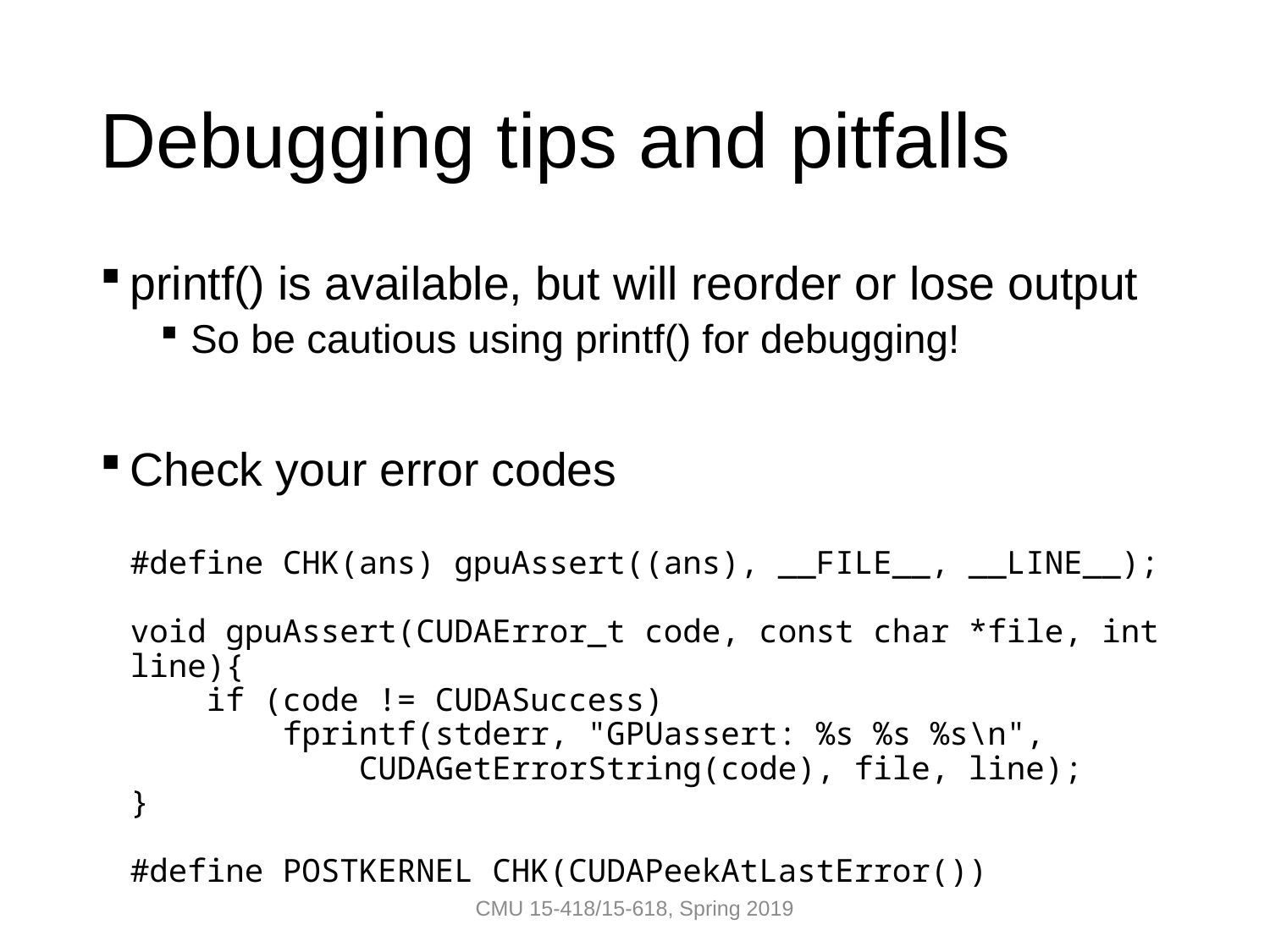

# Debugging tips and pitfalls
printf() is available, but will reorder or lose output
So be cautious using printf() for debugging!

Check your error codes
#define CHK(ans) gpuAssert((ans), __FILE__, __LINE__);
void gpuAssert(CUDAError_t code, const char *file, int line){
    if (code != CUDASuccess)
        fprintf(stderr, "GPUassert: %s %s %s\n",
            CUDAGetErrorString(code), file, line);
}
#define POSTKERNEL CHK(CUDAPeekAtLastError())

CMU 15-418/15-618, Spring 2019